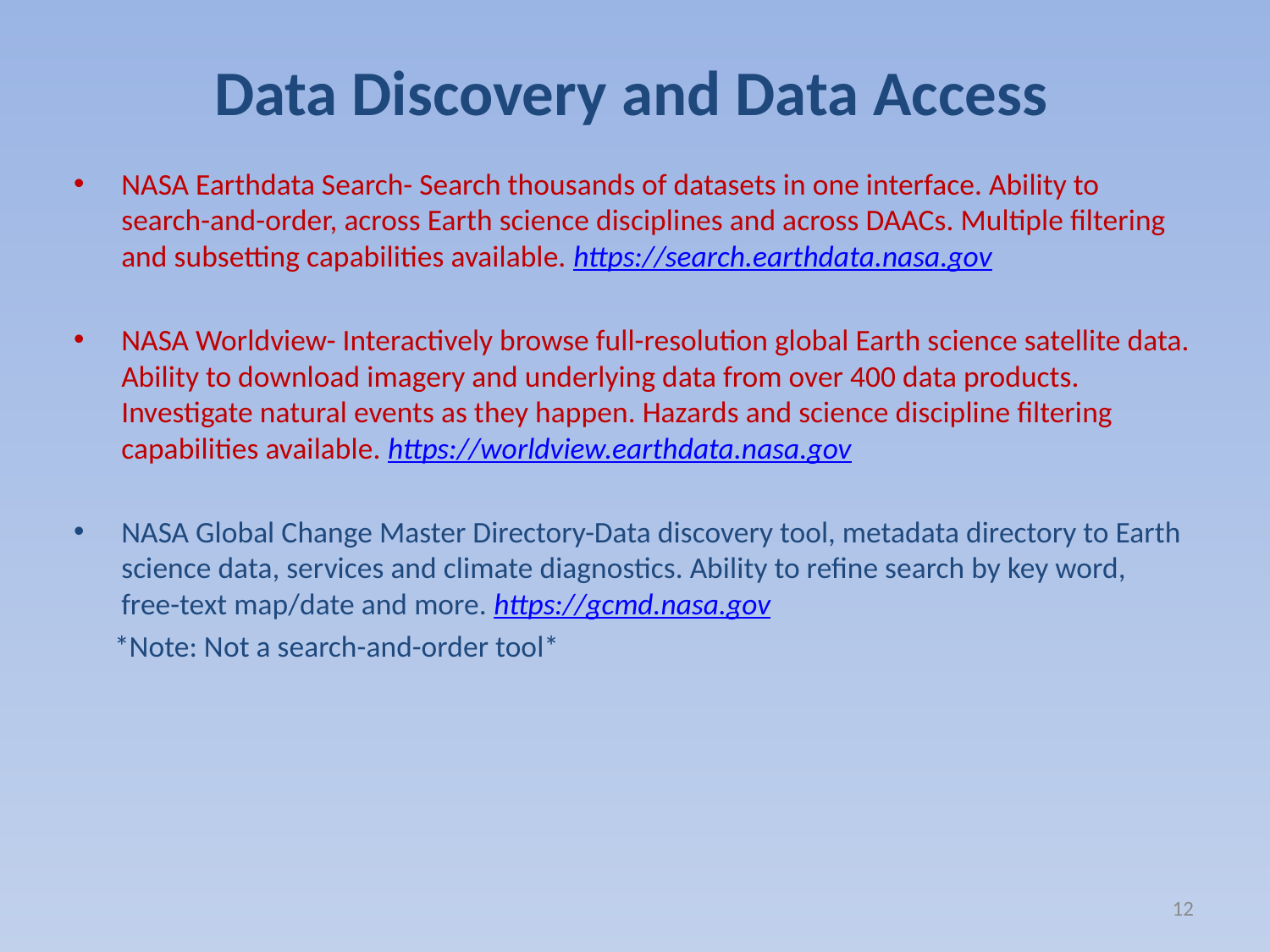

# Data Discovery and Data Access
NASA Earthdata Search- Search thousands of datasets in one interface. Ability to search-and-order, across Earth science disciplines and across DAACs. Multiple filtering and subsetting capabilities available. https://search.earthdata.nasa.gov

NASA Worldview- Interactively browse full-resolution global Earth science satellite data. Ability to download imagery and underlying data from over 400 data products. Investigate natural events as they happen. Hazards and science discipline filtering capabilities available. https://worldview.earthdata.nasa.gov

NASA Global Change Master Directory-Data discovery tool, metadata directory to Earth science data, services and climate diagnostics. Ability to refine search by key word, free-text map/date and more. https://gcmd.nasa.gov
      *Note: Not a search-and-order tool*

12